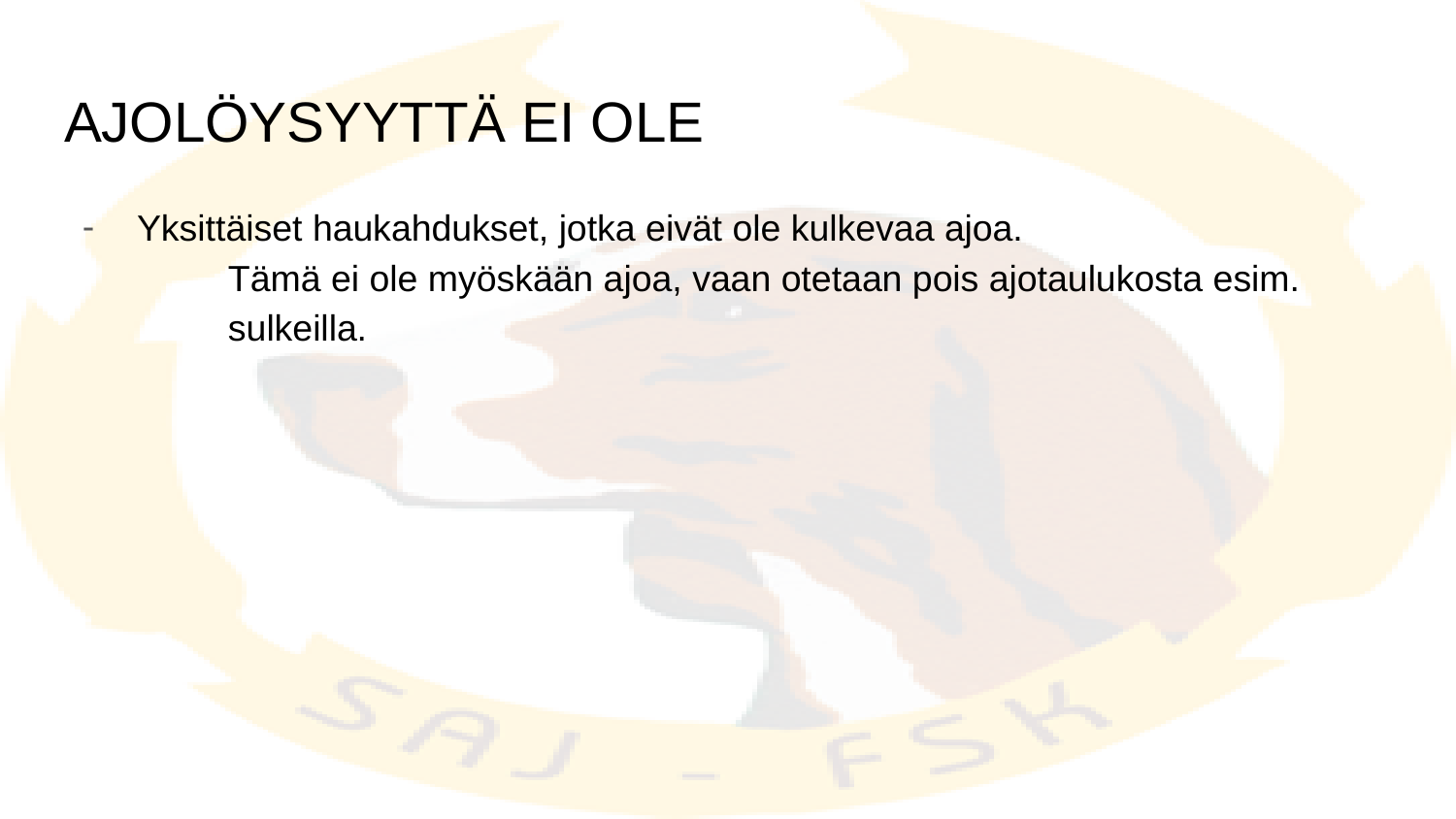

# AJOLÖYSYYTTÄ EI OLE
Yksittäiset haukahdukset, jotka eivät ole kulkevaa ajoa.
	Tämä ei ole myöskään ajoa, vaan otetaan pois ajotaulukosta esim. 	sulkeilla.